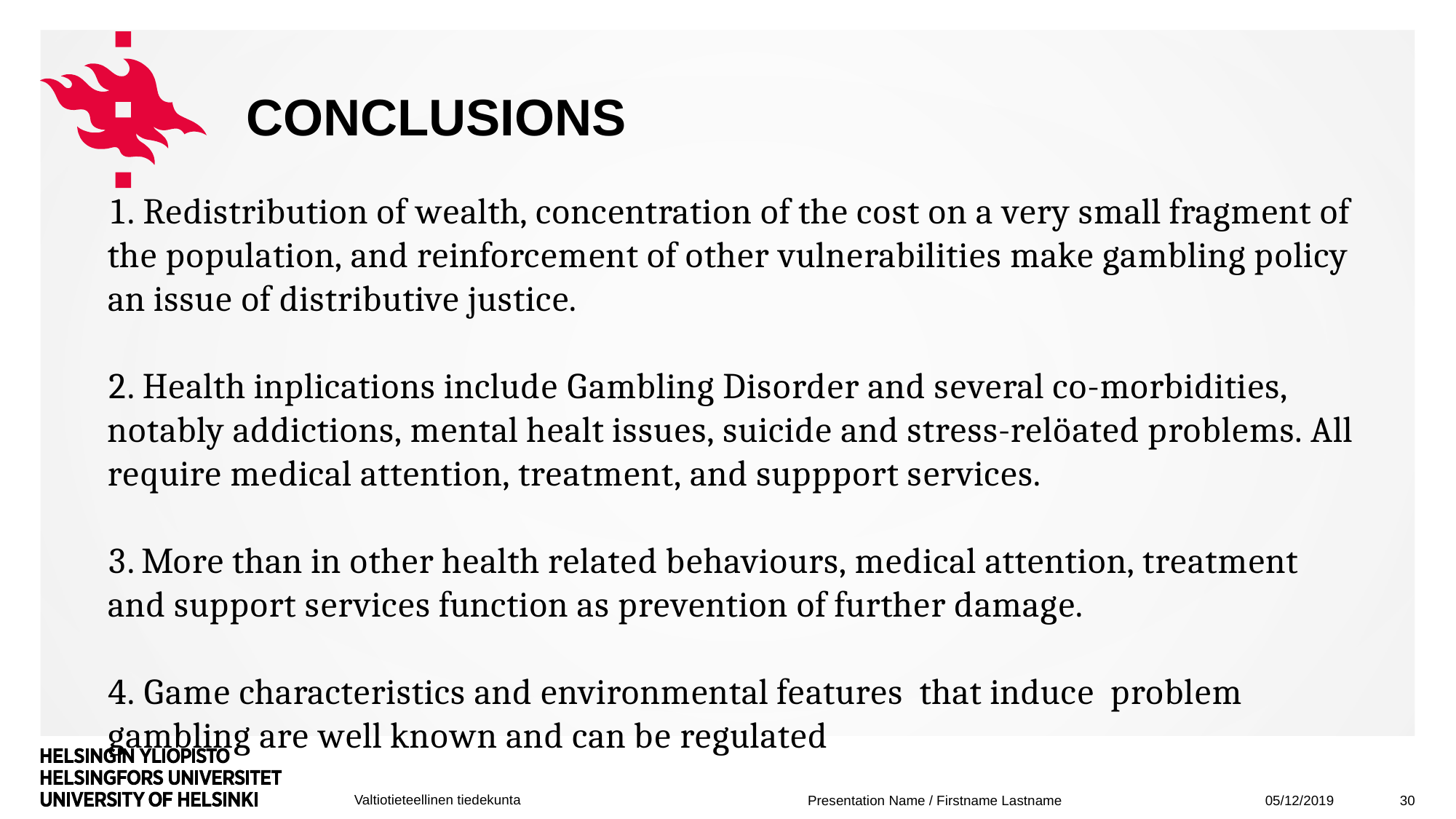

# conclusions
1. Redistribution of wealth, concentration of the cost on a very small fragment of the population, and reinforcement of other vulnerabilities make gambling policy an issue of distributive justice.

2. Health inplications include Gambling Disorder and several co-morbidities, notably addictions, mental healt issues, suicide and stress-relöated problems. All require medical attention, treatment, and suppport services.

3. More than in other health related behaviours, medical attention, treatment and support services function as prevention of further damage.

4. Game characteristics and environmental features  that induce  problem gambling are well known and can be regulated
05/12/2019
30
Presentation Name / Firstname Lastname